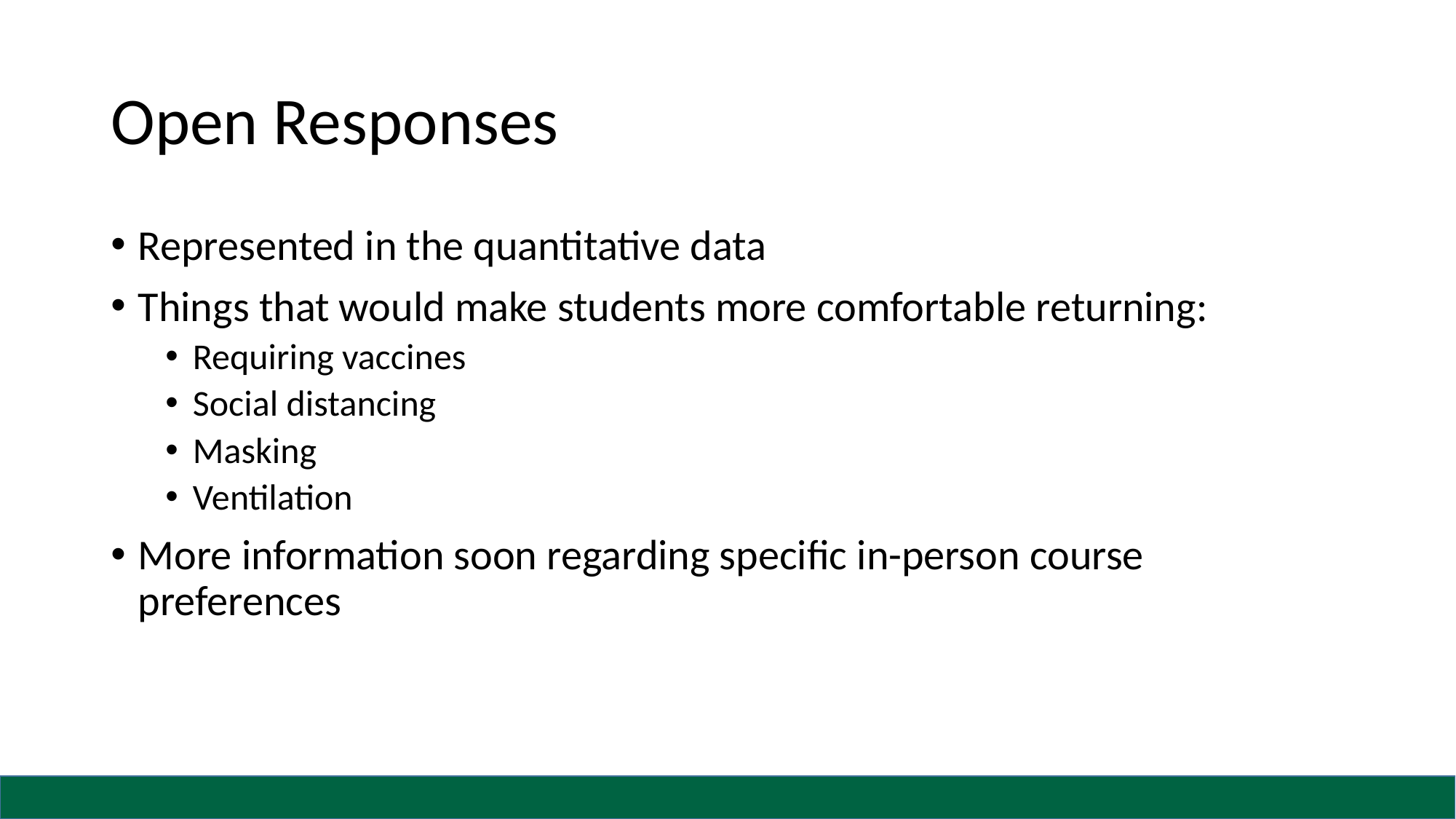

# Open Responses
Represented in the quantitative data
Things that would make students more comfortable returning:
Requiring vaccines
Social distancing
Masking
Ventilation
More information soon regarding specific in-person course preferences